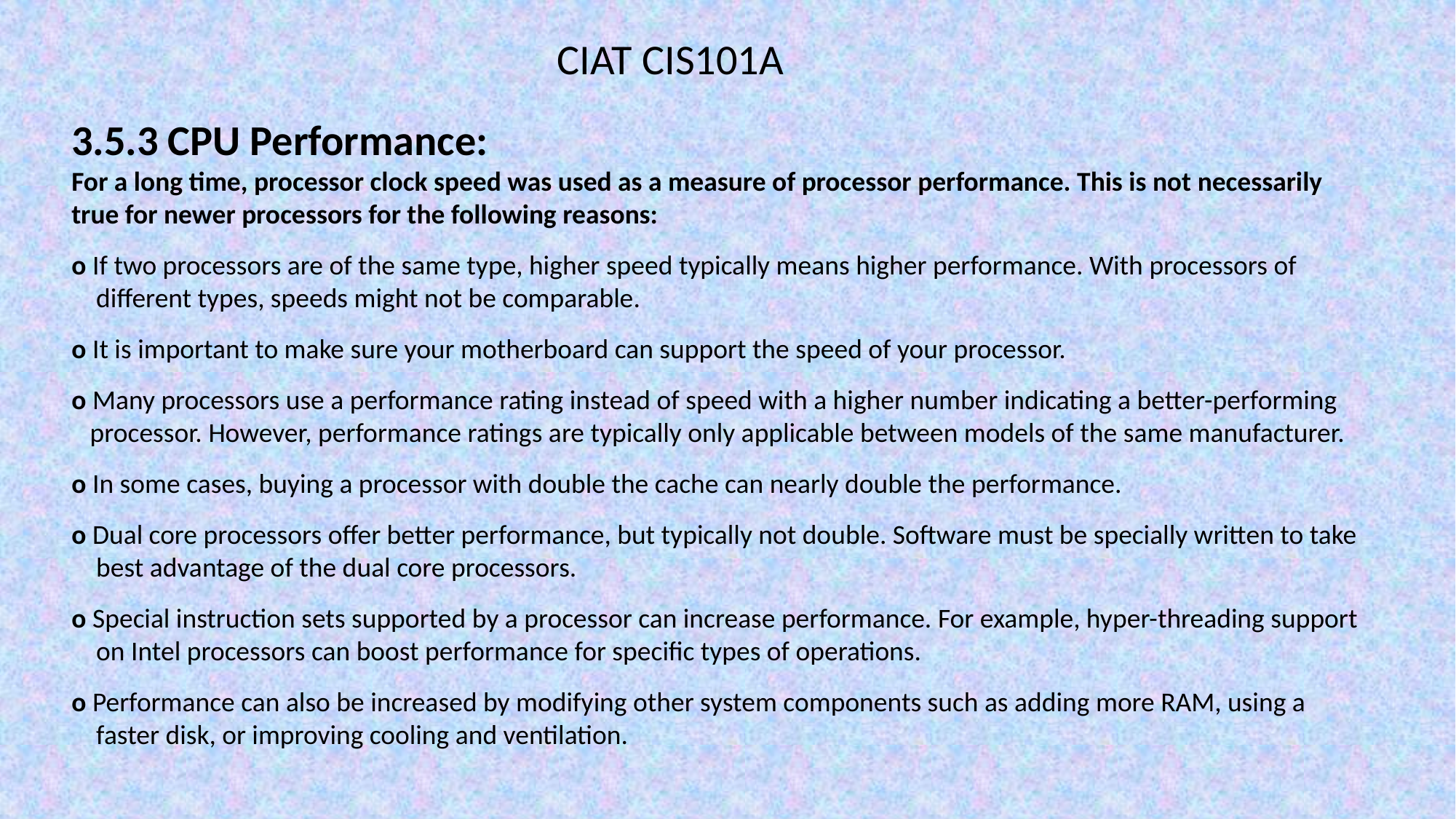

CIAT CIS101A
3.5.3 CPU Performance:
For a long time, processor clock speed was used as a measure of processor performance. This is not necessarily true for newer processors for the following reasons:

o If two processors are of the same type, higher speed typically means higher performance. With processors of
    different types, speeds might not be comparable.

o It is important to make sure your motherboard can support the speed of your processor.

o Many processors use a performance rating instead of speed with a higher number indicating a better-performing
   processor. However, performance ratings are typically only applicable between models of the same manufacturer.

o In some cases, buying a processor with double the cache can nearly double the performance.

o Dual core processors offer better performance, but typically not double. Software must be specially written to take
    best advantage of the dual core processors.

o Special instruction sets supported by a processor can increase performance. For example, hyper-threading support
    on Intel processors can boost performance for specific types of operations.

o Performance can also be increased by modifying other system components such as adding more RAM, using a
    faster disk, or improving cooling and ventilation.